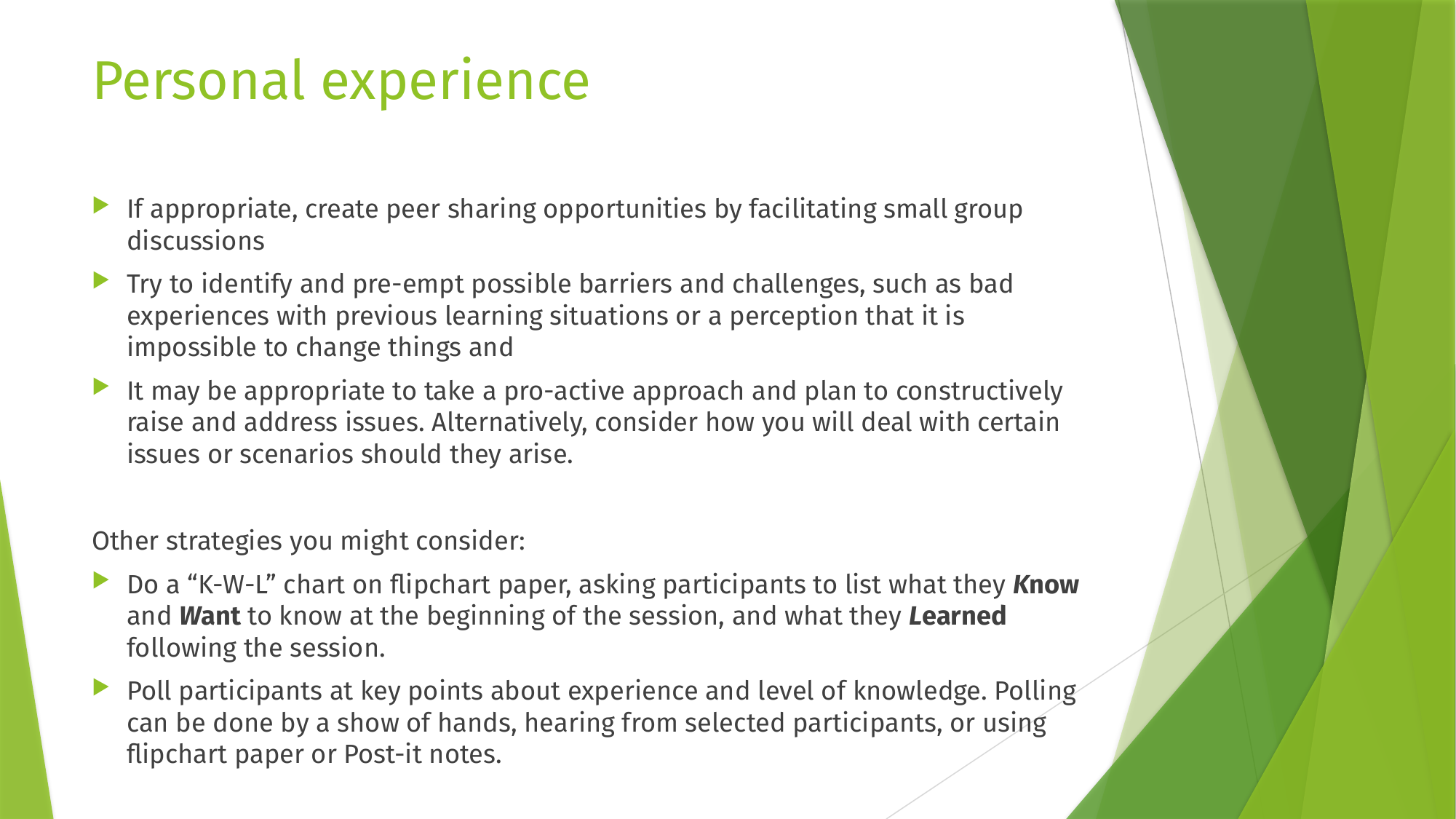

# Personal experience

If appropriate, create peer sharing opportunities by facilitating small group discussions
Try to identify and pre-empt possible barriers and challenges, such as bad experiences with previous learning situations or a perception that it is impossible to change things and
It may be appropriate to take a pro-active approach and plan to constructively raise and address issues. Alternatively, consider how you will deal with certain issues or scenarios should they arise.

Other strategies you might consider:
Do a “K-W-L” chart on flipchart paper, asking participants to list what they Know and Want to know at the beginning of the session, and what they Learned following the session.
Poll participants at key points about experience and level of knowledge. Polling can be done by a show of hands, hearing from selected participants, or using flipchart paper or Post-it notes.